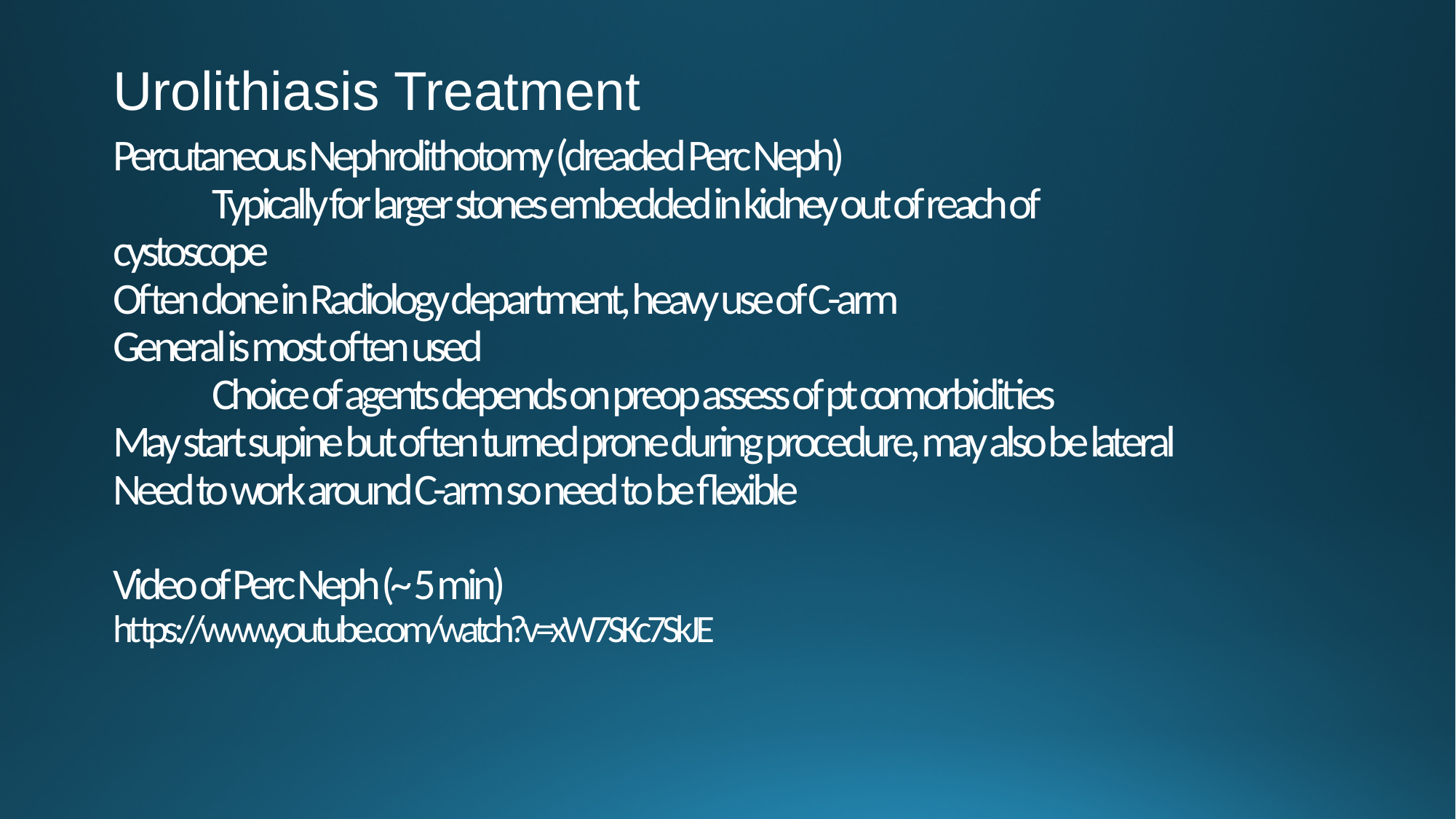

Urolithiasis Treatment
# Percutaneous Nephrolithotomy (dreaded Perc Neph) Typically for larger stones embedded in kidney out of reach of cystoscope Often done in Radiology department, heavy use of C-arm General is most often used Choice of agents depends on preop assess of pt comorbidities May start supine but often turned prone during procedure, may also be lateral Need to work around C-arm so need to be flexible Video of Perc Neph (~ 5 min) https://www.youtube.com/watch?v=xW7SKc7SkJE